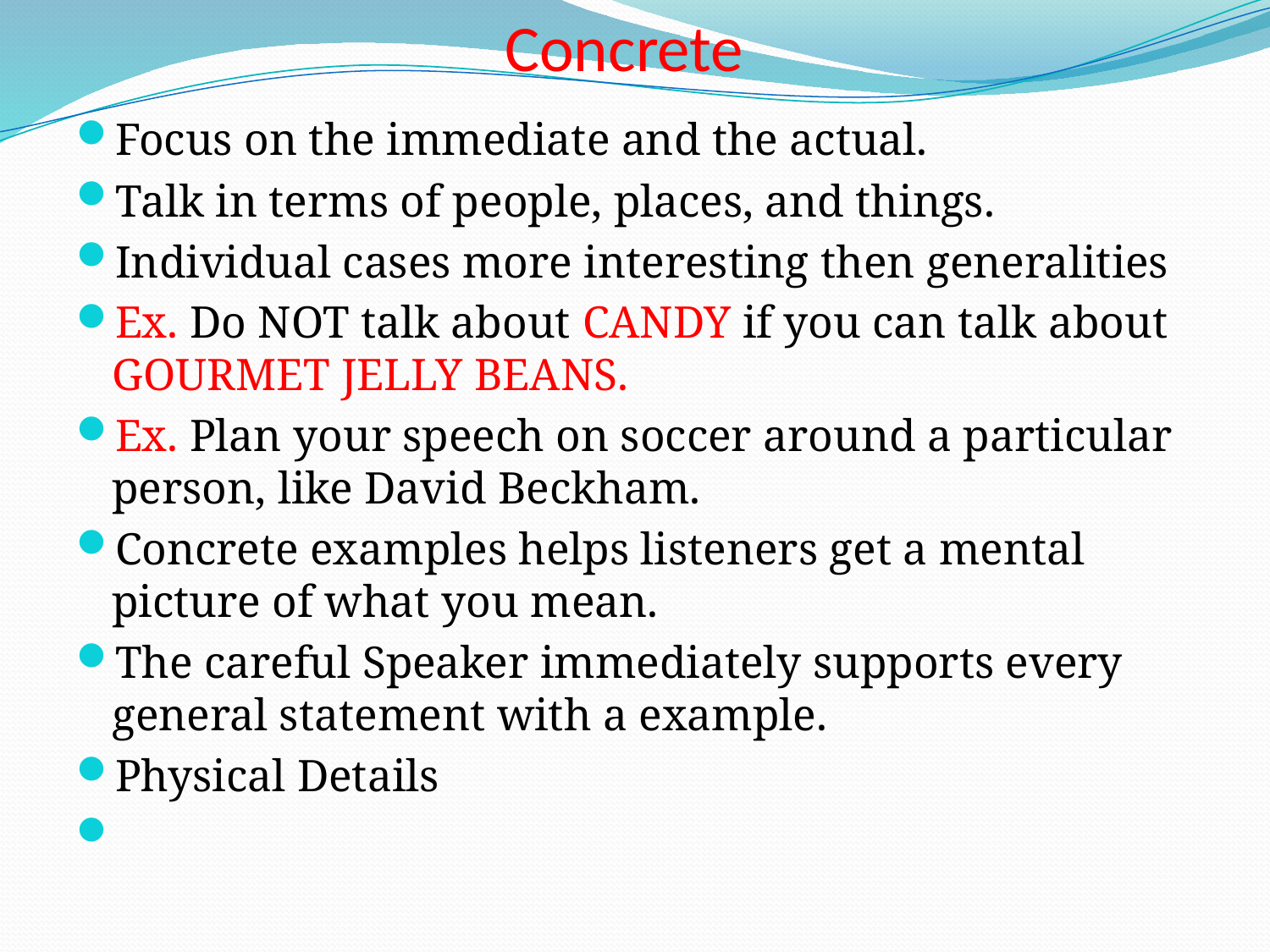

# Concrete
Focus on the immediate and the actual.
Talk in terms of people, places, and things.
Individual cases more interesting then generalities
Ex. Do NOT talk about CANDY if you can talk about GOURMET JELLY BEANS.
Ex. Plan your speech on soccer around a particular person, like David Beckham.
Concrete examples helps listeners get a mental picture of what you mean.
The careful Speaker immediately supports every general statement with a example.
Physical Details